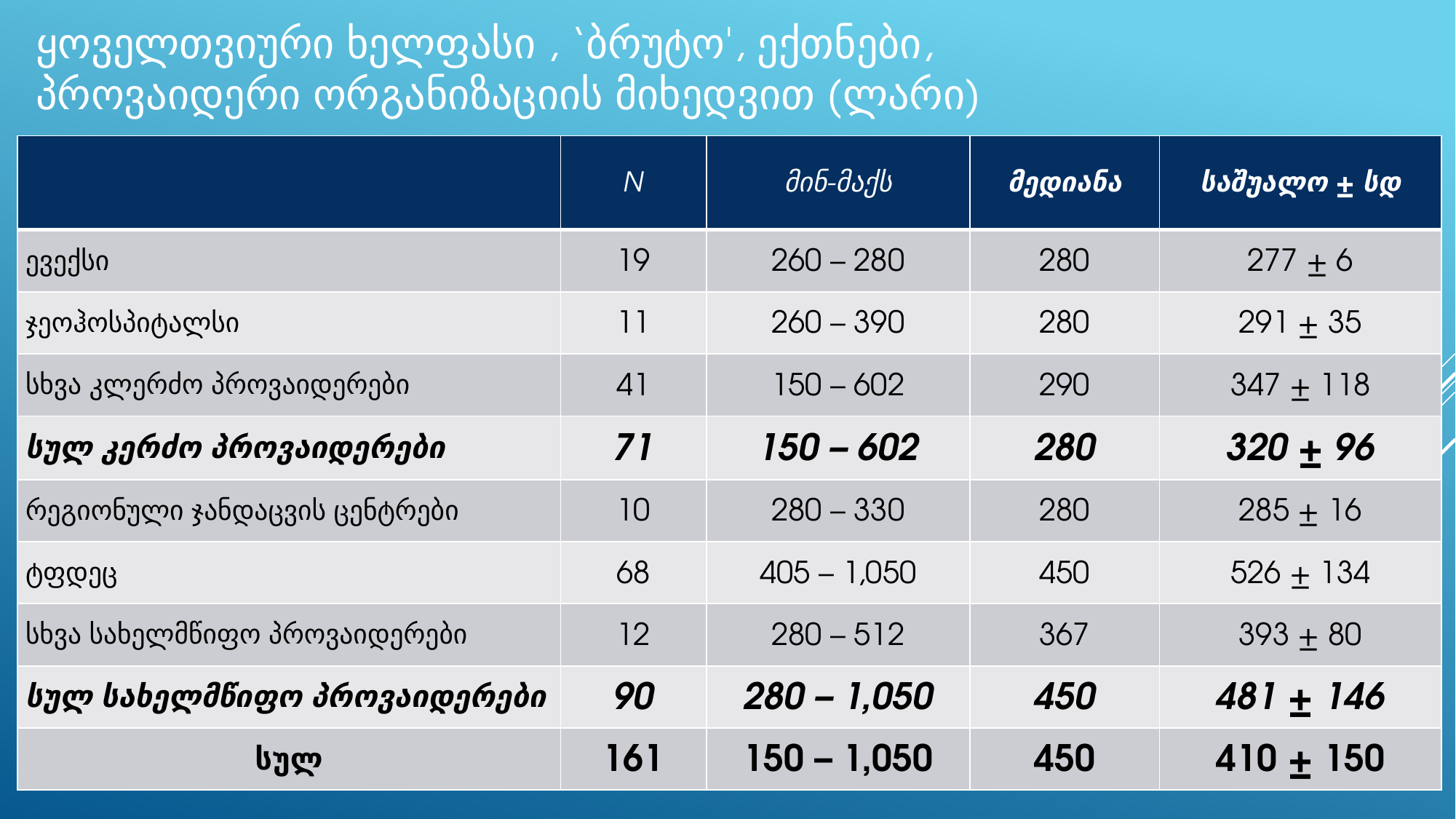

# ყოველთვიური ხელფასი , ‘ბრუტო', ექთნები, პროვაიდერი ორგანიზაციის მიხედვით (ლარი)
|  | N | მინ-მაქს | მედიანა | საშუალო ± სდ |
| --- | --- | --- | --- | --- |
| ევექსი | 19 | 260 – 280 | 280 | 277 ± 6 |
| ჯეოჰოსპიტალსი | 11 | 260 – 390 | 280 | 291 ± 35 |
| სხვა კლერძო პროვაიდერები | 41 | 150 – 602 | 290 | 347 ± 118 |
| სულ კერძო პროვაიდერები | 71 | 150 – 602 | 280 | 320 ± 96 |
| რეგიონული ჯანდაცვის ცენტრები | 10 | 280 – 330 | 280 | 285 ± 16 |
| ტფდეც | 68 | 405 – 1,050 | 450 | 526 ± 134 |
| სხვა სახელმწიფო პროვაიდერები | 12 | 280 – 512 | 367 | 393 ± 80 |
| სულ სახელმწიფო პროვაიდერები | 90 | 280 – 1,050 | 450 | 481 ± 146 |
| სულ | 161 | 150 – 1,050 | 450 | 410 ± 150 |